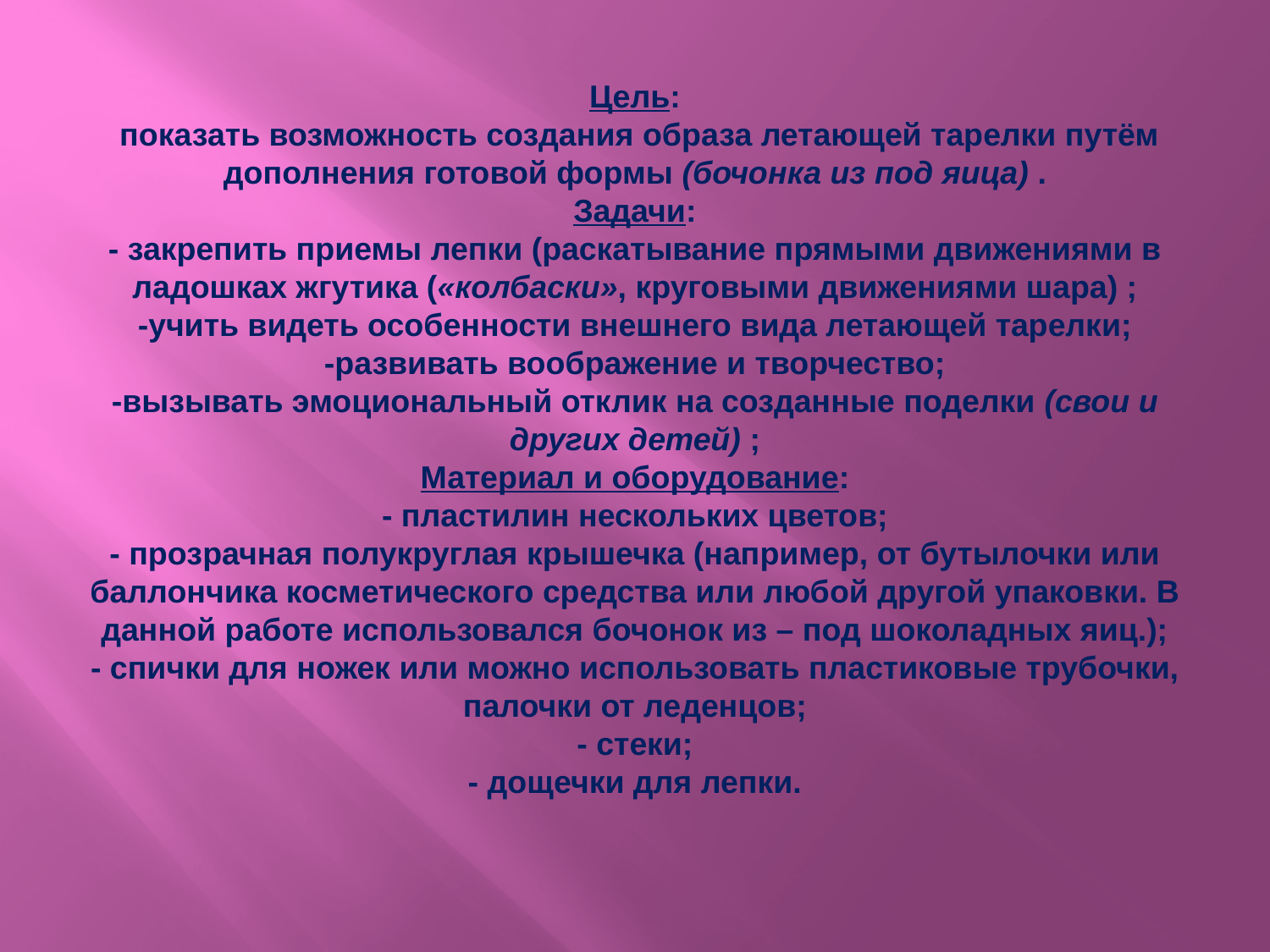

# Цель: показать возможность создания образа летающей тарелки путём дополнения готовой формы (бочонка из под яица) . Задачи: - закрепить приемы лепки (раскатывание прямыми движениями в ладошках жгутика («колбаски», круговыми движениями шара) ; -учить видеть особенности внешнего вида летающей тарелки; -развивать воображение и творчество; -вызывать эмоциональный отклик на созданные поделки (свои и других детей) ; Материал и оборудование: - пластилин нескольких цветов; - прозрачная полукруглая крышечка (например, от бутылочки или баллончика косметического средства или любой другой упаковки. В данной работе использовался бочонок из – под шоколадных яиц.); - спички для ножек или можно использовать пластиковые трубочки, палочки от леденцов; - стеки; - дощечки для лепки.